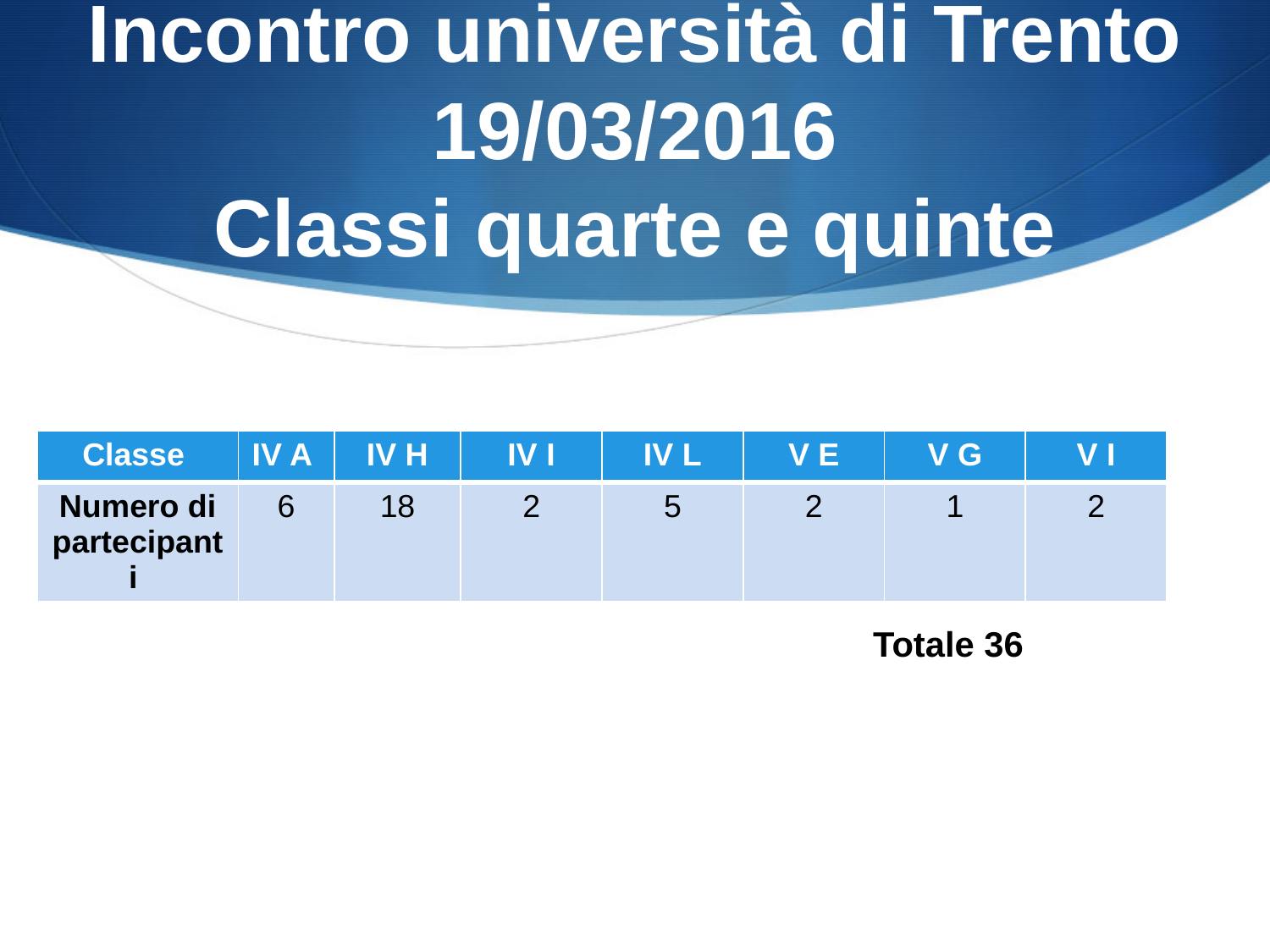

# Incontro università di Trento 19/03/2016 Classi quarte e quinte
| Classe | IV A | IV H | IV I | IV L | V E | V G | V I |
| --- | --- | --- | --- | --- | --- | --- | --- |
| Numero di partecipanti | 6 | 18 | 2 | 5 | 2 | 1 | 2 |
Totale 36